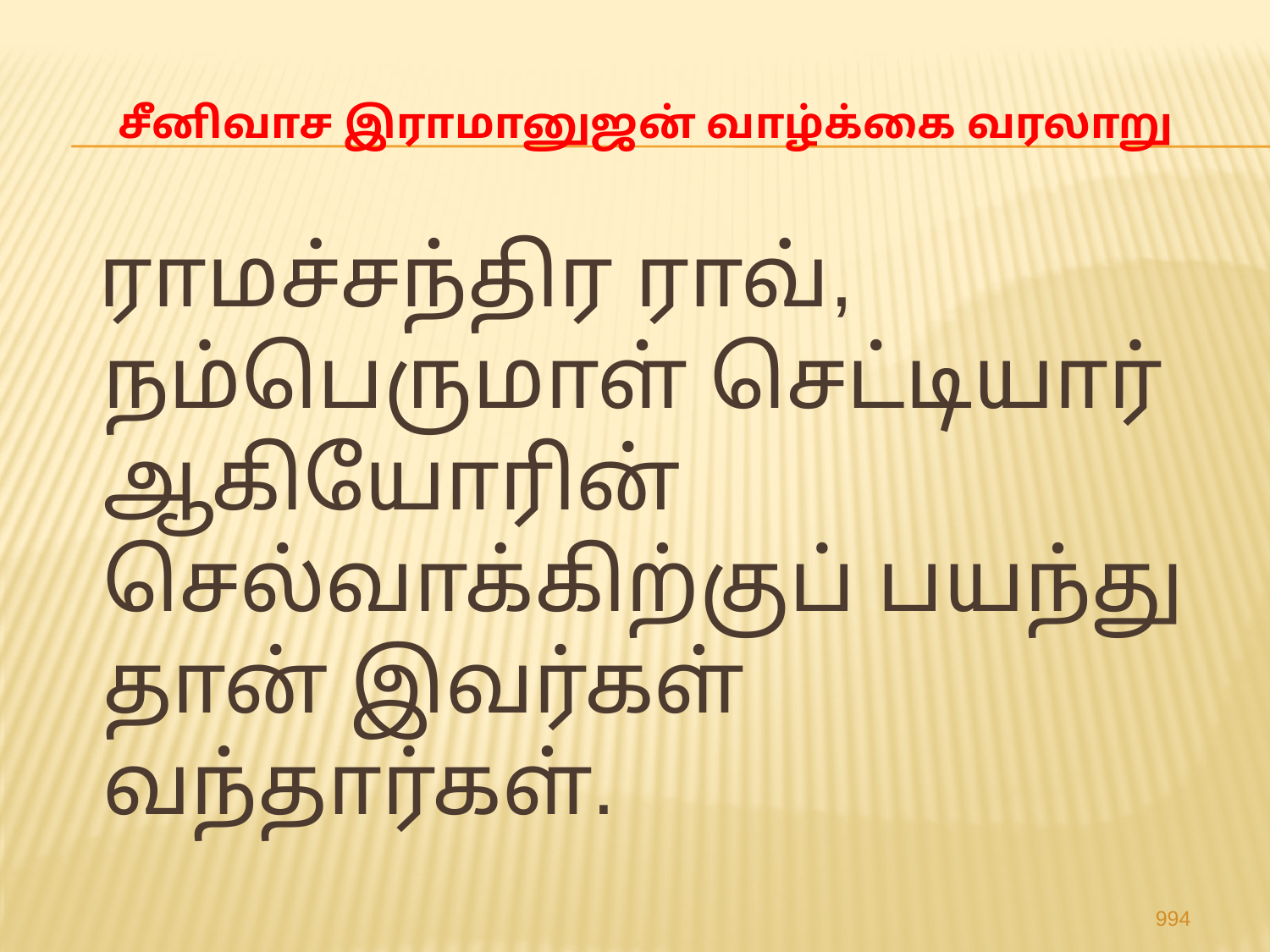

# சீனிவாச இராமானுஜன் வாழ்க்கை வரலாறு
  ராமச்சந்திர ராவ், நம்பெருமாள் செட்டியார் ஆகியோரின் செல்வாக்கிற்குப் பயந்து தான் இவர்கள் வந்தார்கள்.

994